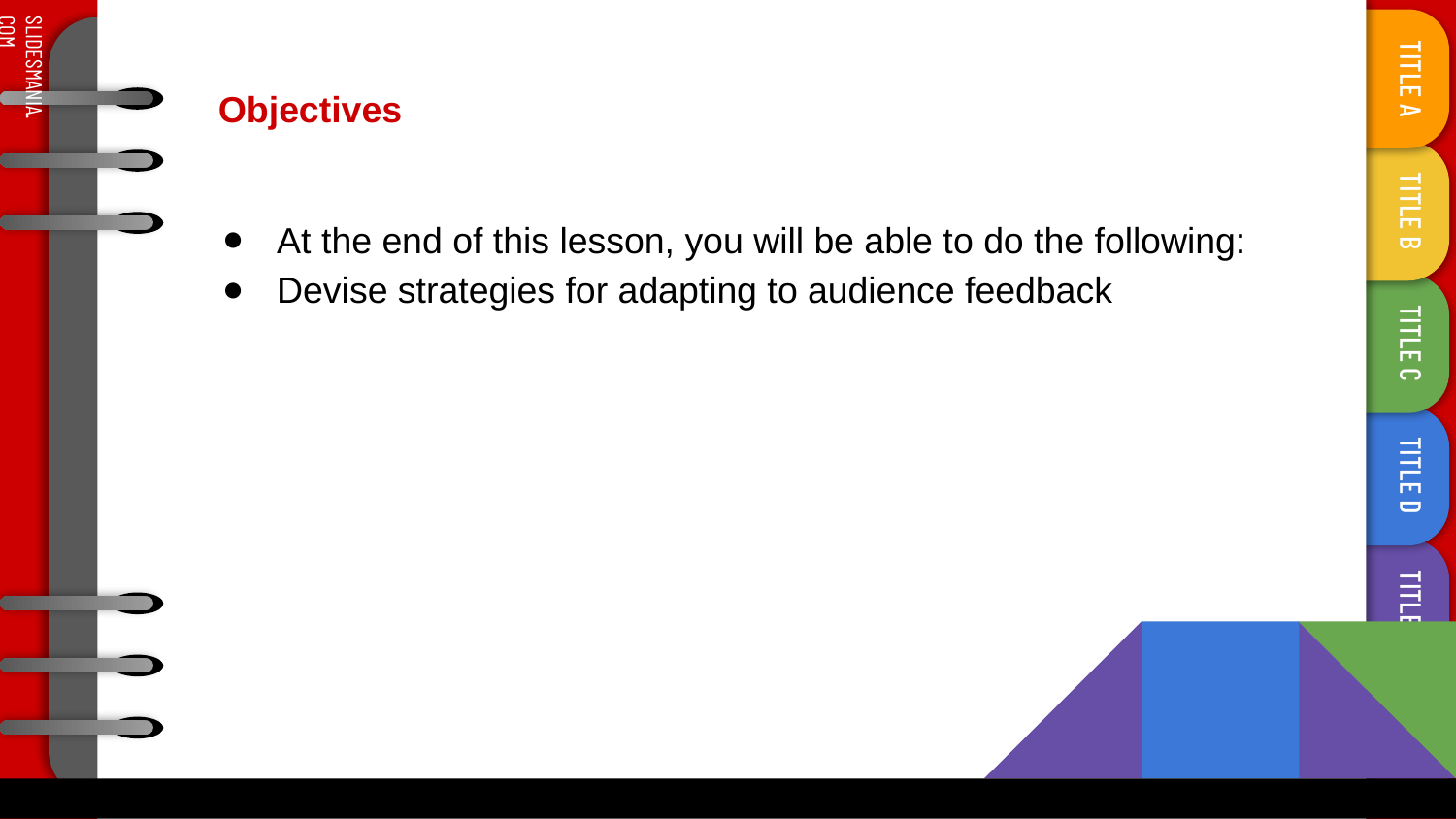

# Objectives
At the end of this lesson, you will be able to do the following:
Devise strategies for adapting to audience feedback